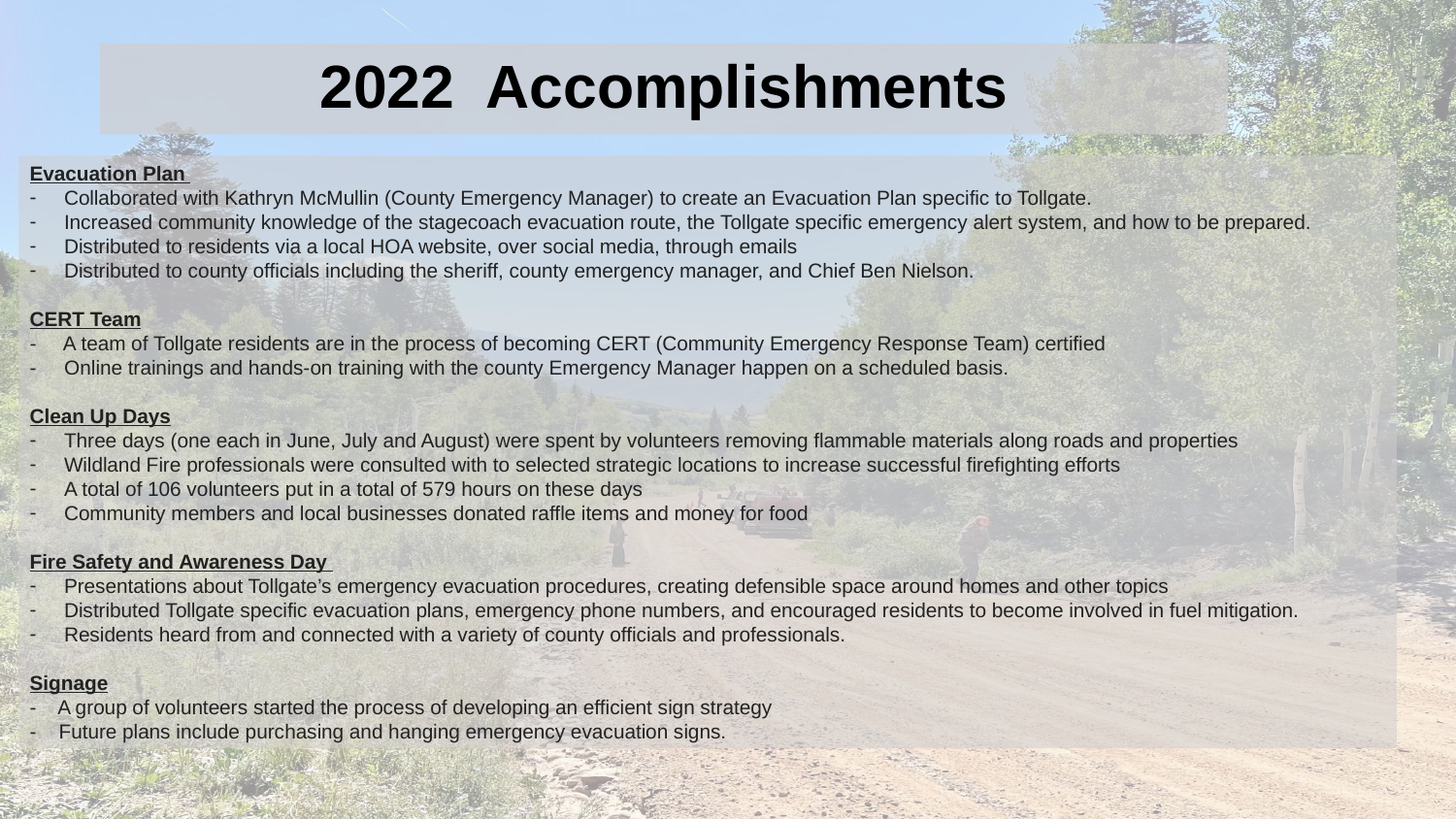

# 2022  Accomplishments
Evacuation Plan
Collaborated with Kathryn McMullin (County Emergency Manager) to create an Evacuation Plan specific to Tollgate.
Increased community knowledge of the stagecoach evacuation route, the Tollgate specific emergency alert system, and how to be prepared.
Distributed to residents via a local HOA website, over social media, through emails
Distributed to county officials including the sheriff, county emergency manager, and Chief Ben Nielson.

CERT Team
-     A team of Tollgate residents are in the process of becoming CERT (Community Emergency Response Team) certified
-     Online trainings and hands-on training with the county Emergency Manager happen on a scheduled basis.

Clean Up Days
Three days (one each in June, July and August) were spent by volunteers removing flammable materials along roads and properties
Wildland Fire professionals were consulted with to selected strategic locations to increase successful firefighting efforts
A total of 106 volunteers put in a total of 579 hours on these days
Community members and local businesses donated raffle items and money for food

Fire Safety and Awareness Day
Presentations about Tollgate’s emergency evacuation procedures, creating defensible space around homes and other topics
Distributed Tollgate specific evacuation plans, emergency phone numbers, and encouraged residents to become involved in fuel mitigation.
Residents heard from and connected with a variety of county officials and professionals.

Signage
-    A group of volunteers started the process of developing an efficient sign strategy
-    Future plans include purchasing and hanging emergency evacuation signs.